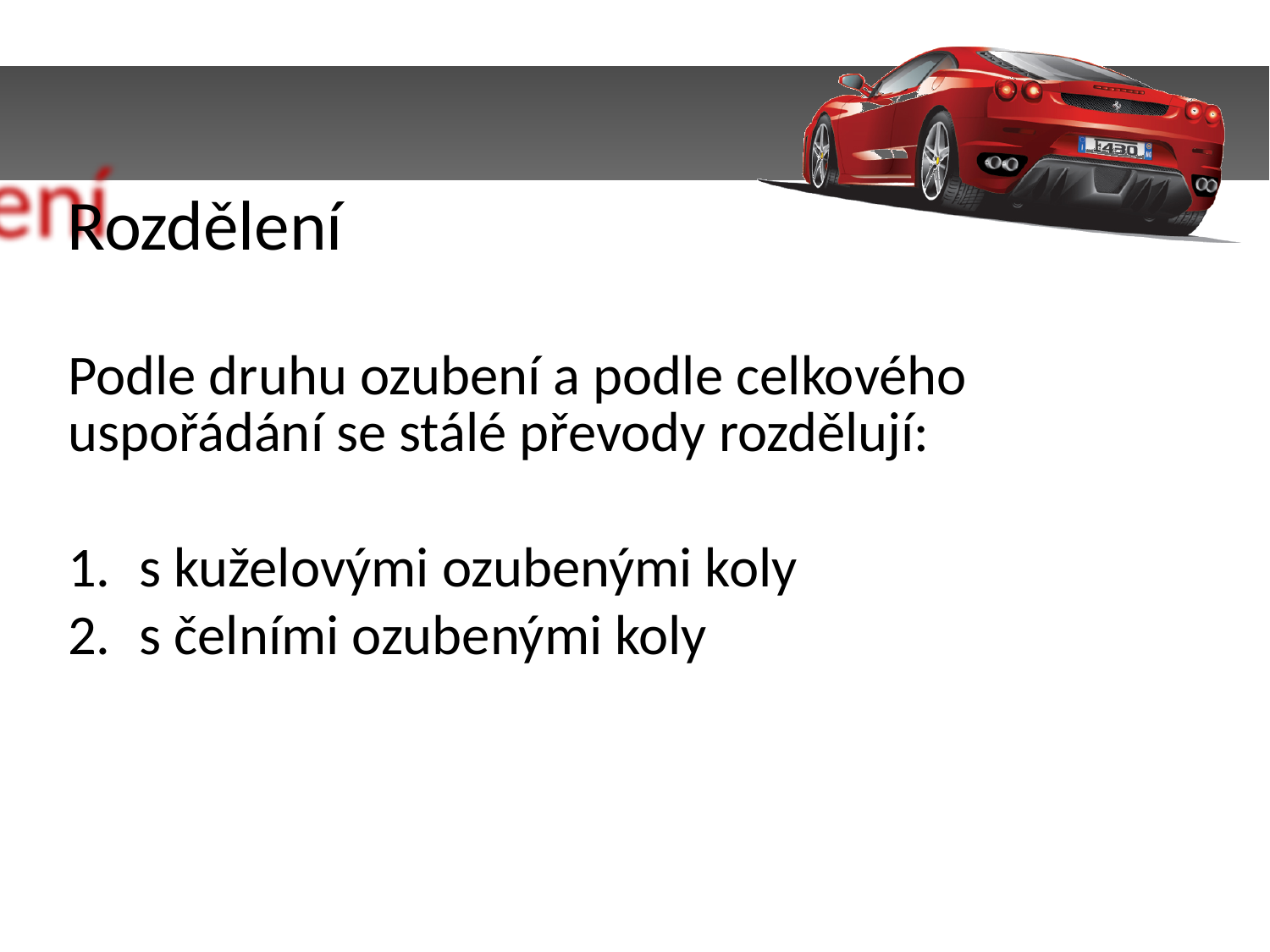

Rozdělení
Podle druhu ozubení a podle celkového uspořádání se stálé převody rozdělují:

s kuželovými ozubenými koly
s čelními ozubenými koly